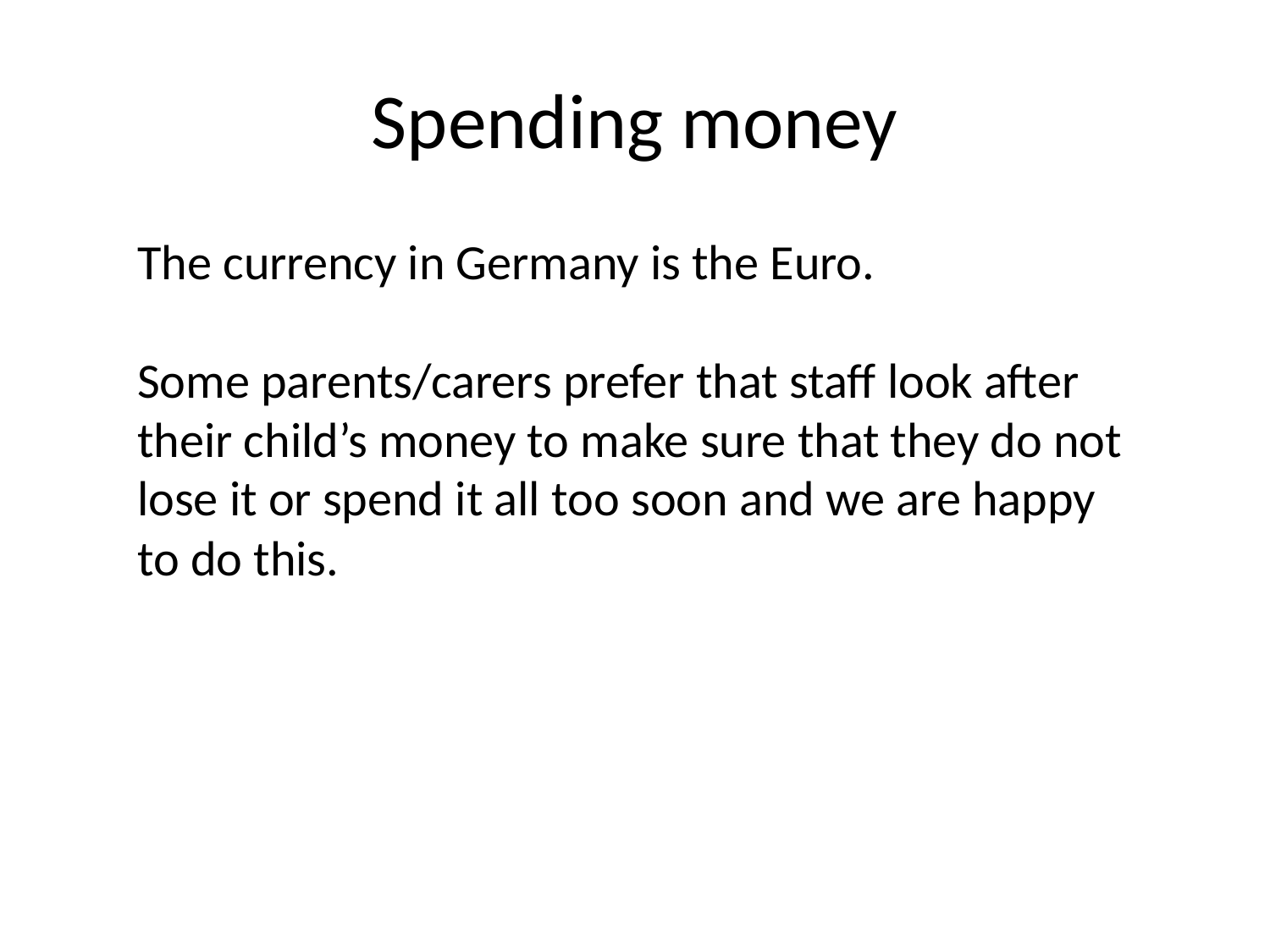

# Spending money

The currency in Germany is the Euro.

Some parents/carers prefer that staff look after their child’s money to make sure that they do not lose it or spend it all too soon and we are happy to do this.